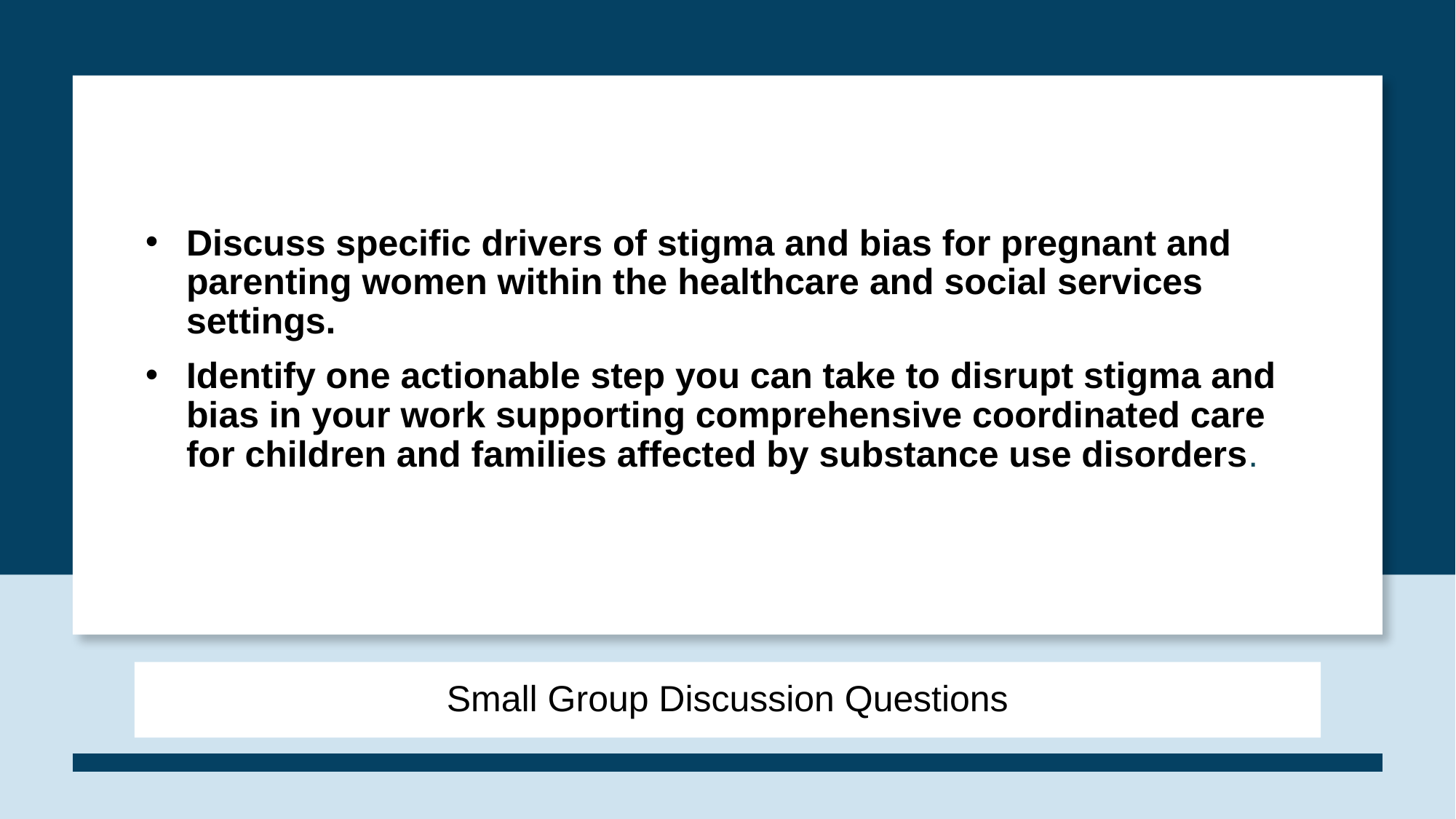

Discuss specific drivers of stigma and bias for pregnant and parenting women within the healthcare and social services settings.
Identify one actionable step you can take to disrupt stigma and bias in your work supporting comprehensive coordinated care for children and families affected by substance use disorders.
# Small Group Discussion Questions